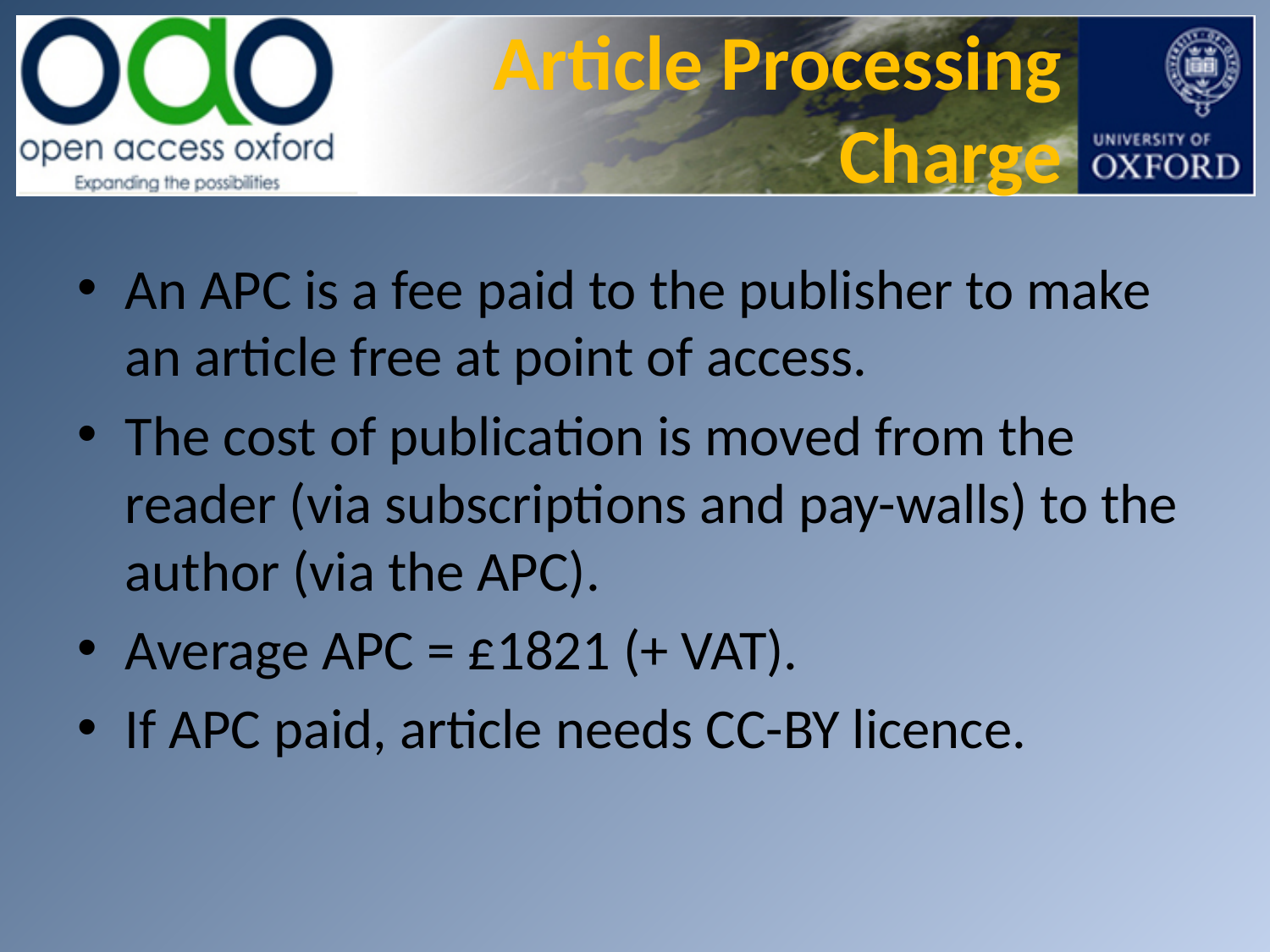

# Article Processing Charge
An APC is a fee paid to the publisher to make an article free at point of access.
The cost of publication is moved from the reader (via subscriptions and pay-walls) to the author (via the APC).
Average APC = £1821 (+ VAT).
If APC paid, article needs CC-BY licence.